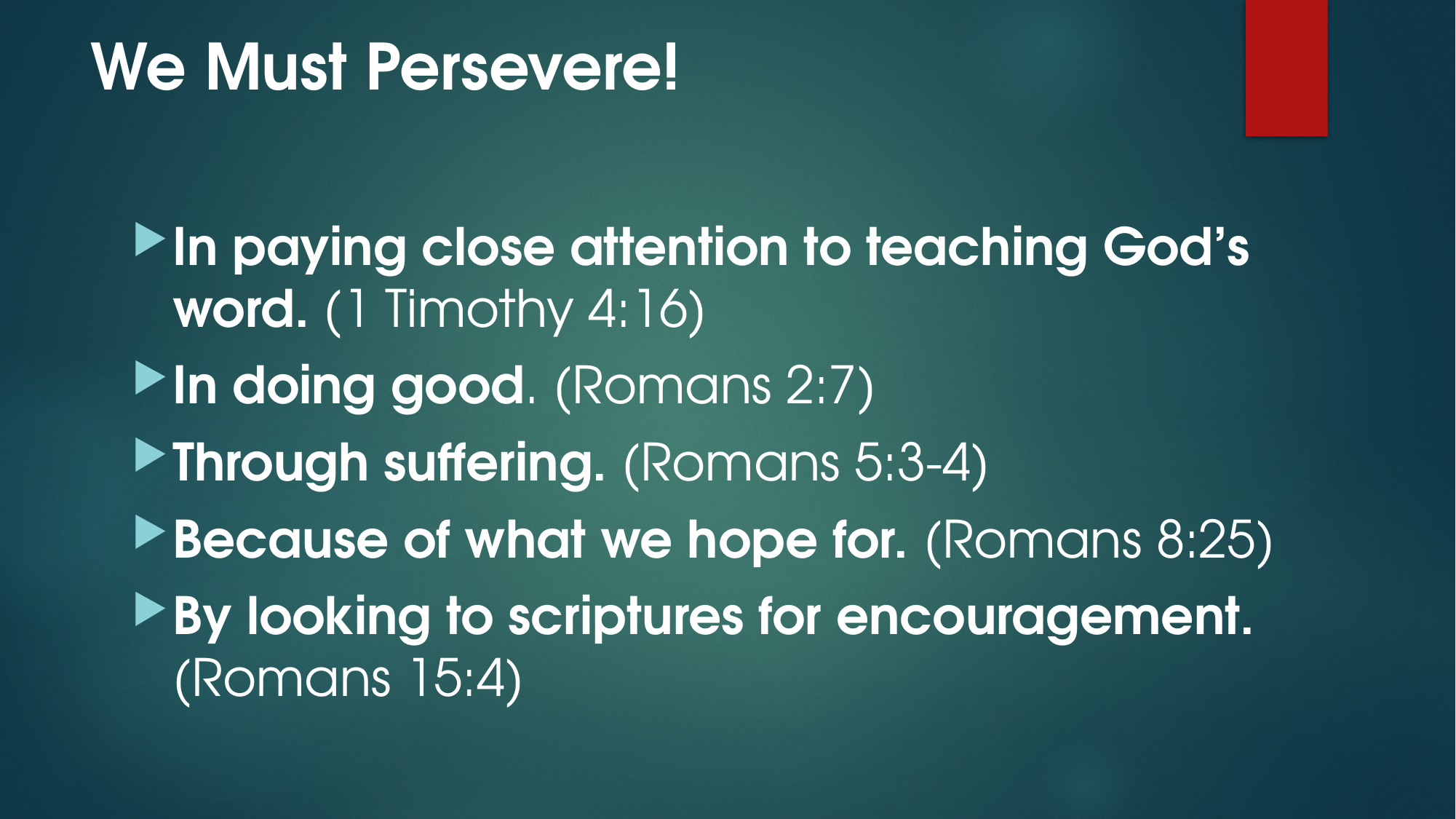

# We Must Persevere!
In paying close attention to teaching God’s word. (1 Timothy 4:16)
In doing good. (Romans 2:7)
Through suffering. (Romans 5:3-4)
Because of what we hope for. (Romans 8:25)
By looking to scriptures for encouragement. (Romans 15:4)